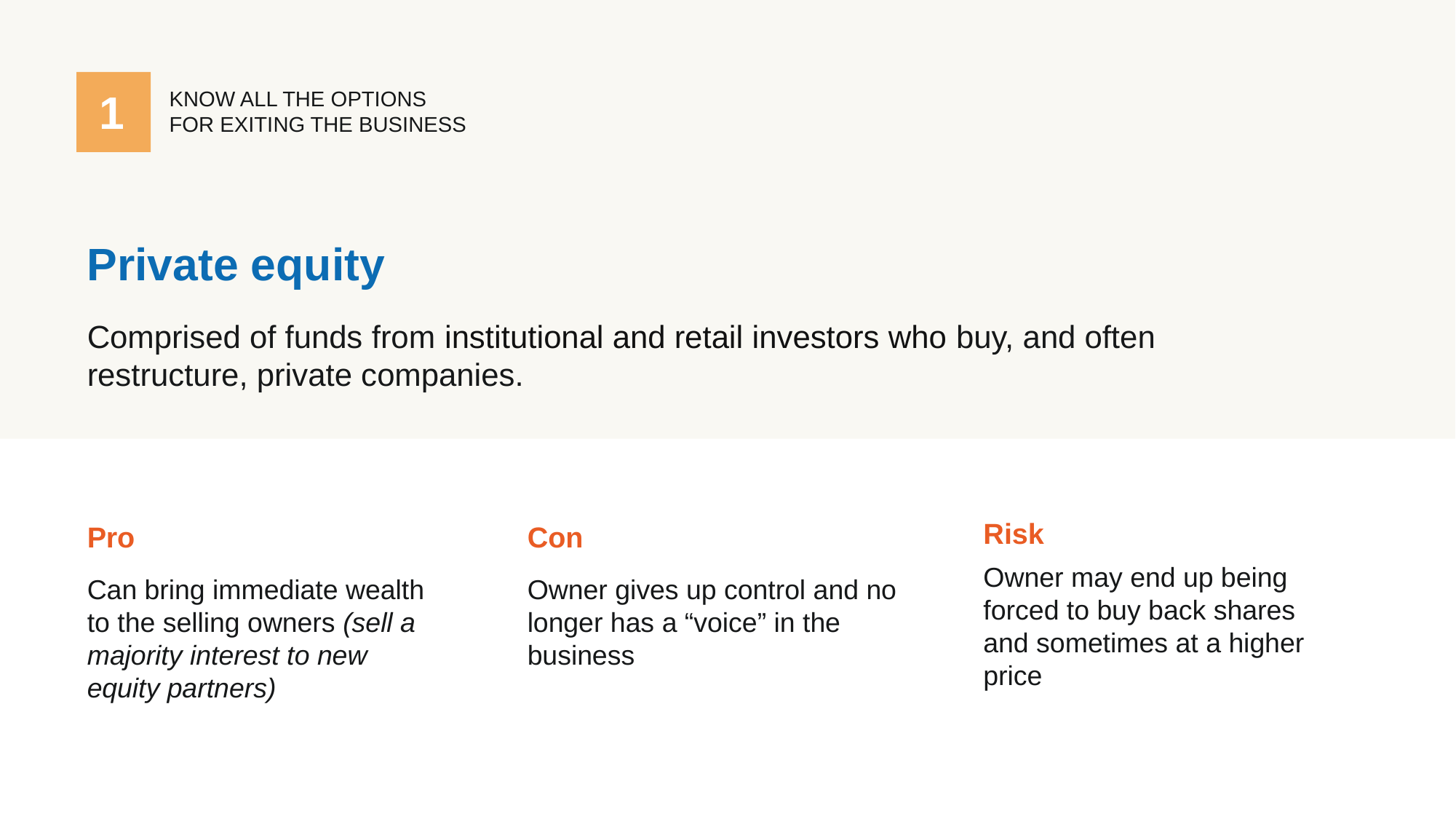

1
KNOW ALL THE OPTIONS
FOR EXITING THE BUSINESS
Private equity
Comprised of funds from institutional and retail investors who buy, and often restructure, private companies.

Risk
Pro
Con
Owner may end up being forced to buy back shares and sometimes at a higher price
Can bring immediate wealth to the selling owners (sell a majority interest to new equity partners)
Owner gives up control and no longer has a “voice” in the business